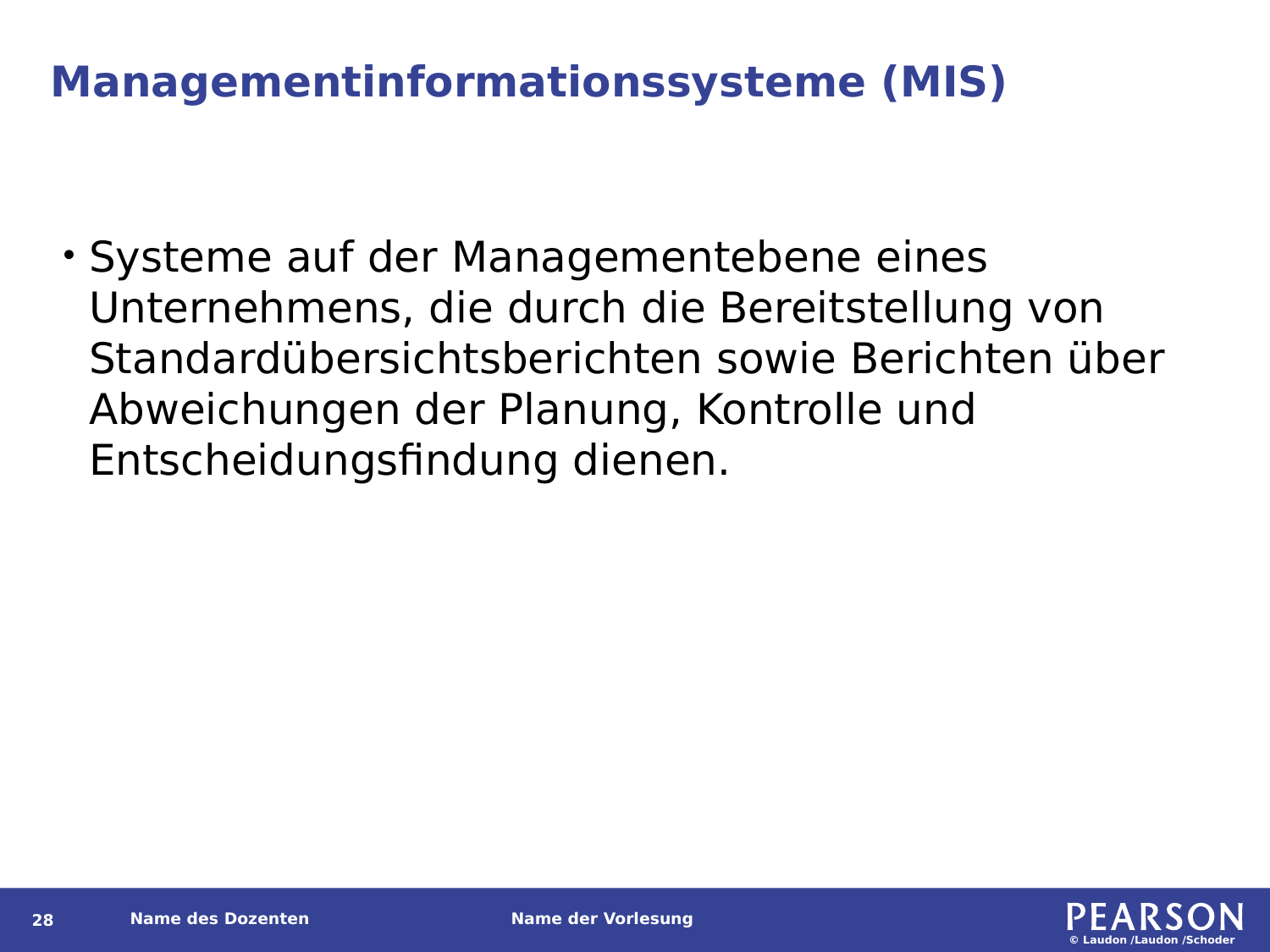

# Managementinformationssysteme (MIS)

Systeme auf der Managementebene eines Unternehmens, die durch die Bereitstellung von Standardübersichtsberichten sowie Berichten über Abweichungen der Planung, Kontrolle und Entscheidungsfindung dienen.
28